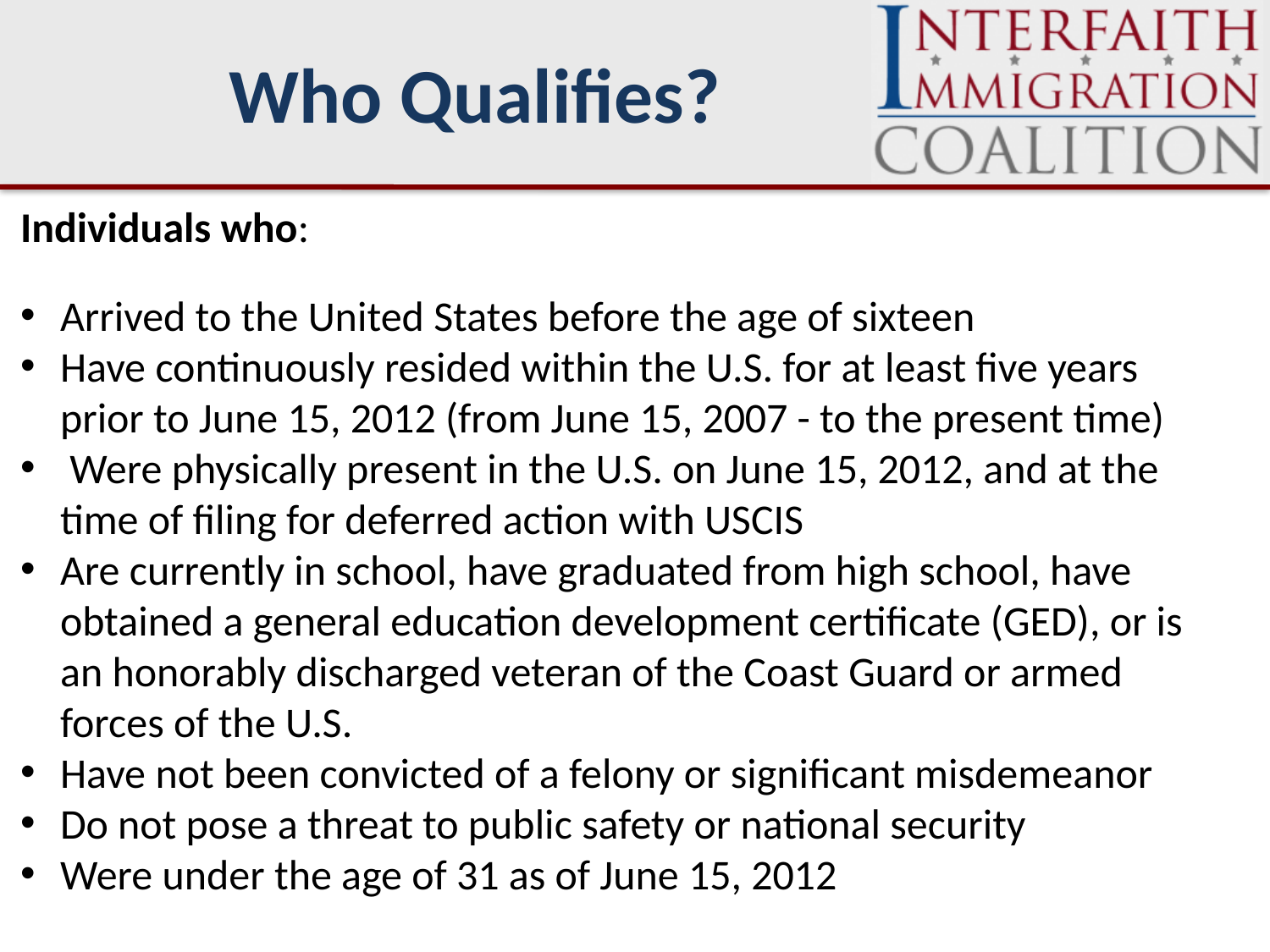

Who Qualifies?
Individuals who:
Arrived to the United States before the age of sixteen
Have continuously resided within the U.S. for at least five years prior to June 15, 2012 (from June 15, 2007 - to the present time)
 Were physically present in the U.S. on June 15, 2012, and at the time of filing for deferred action with USCIS
Are currently in school, have graduated from high school, have obtained a general education development certificate (GED), or is an honorably discharged veteran of the Coast Guard or armed forces of the U.S.
Have not been convicted of a felony or significant misdemeanor
Do not pose a threat to public safety or national security
Were under the age of 31 as of June 15, 2012